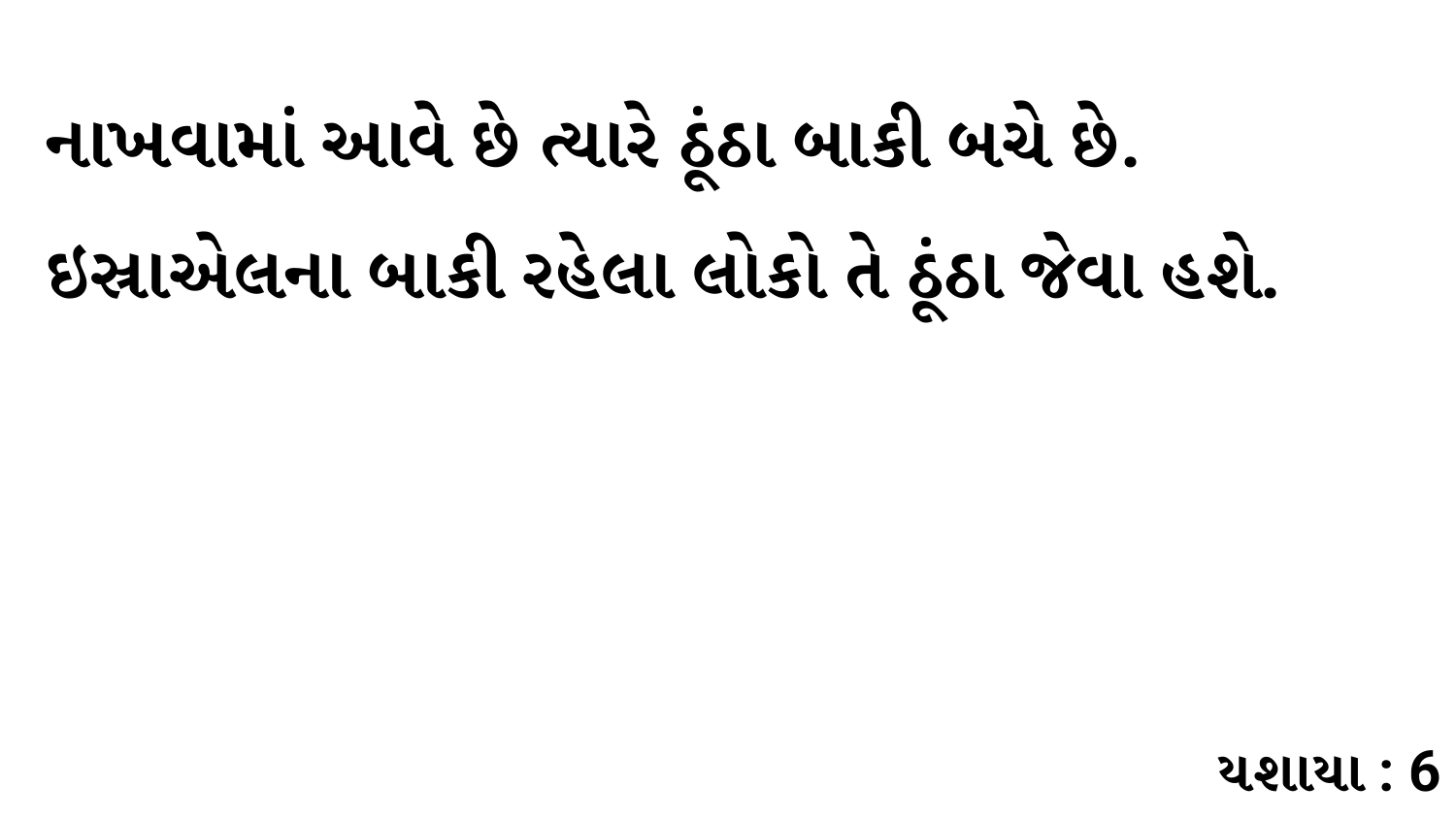

નાખવામાં આવે છે ત્યારે ઠૂંઠા બાકી બચે છે. ઇસ્રાએલના બાકી રહેલા લોકો તે ઠૂંઠા જેવા હશે.
યશાયા : 6